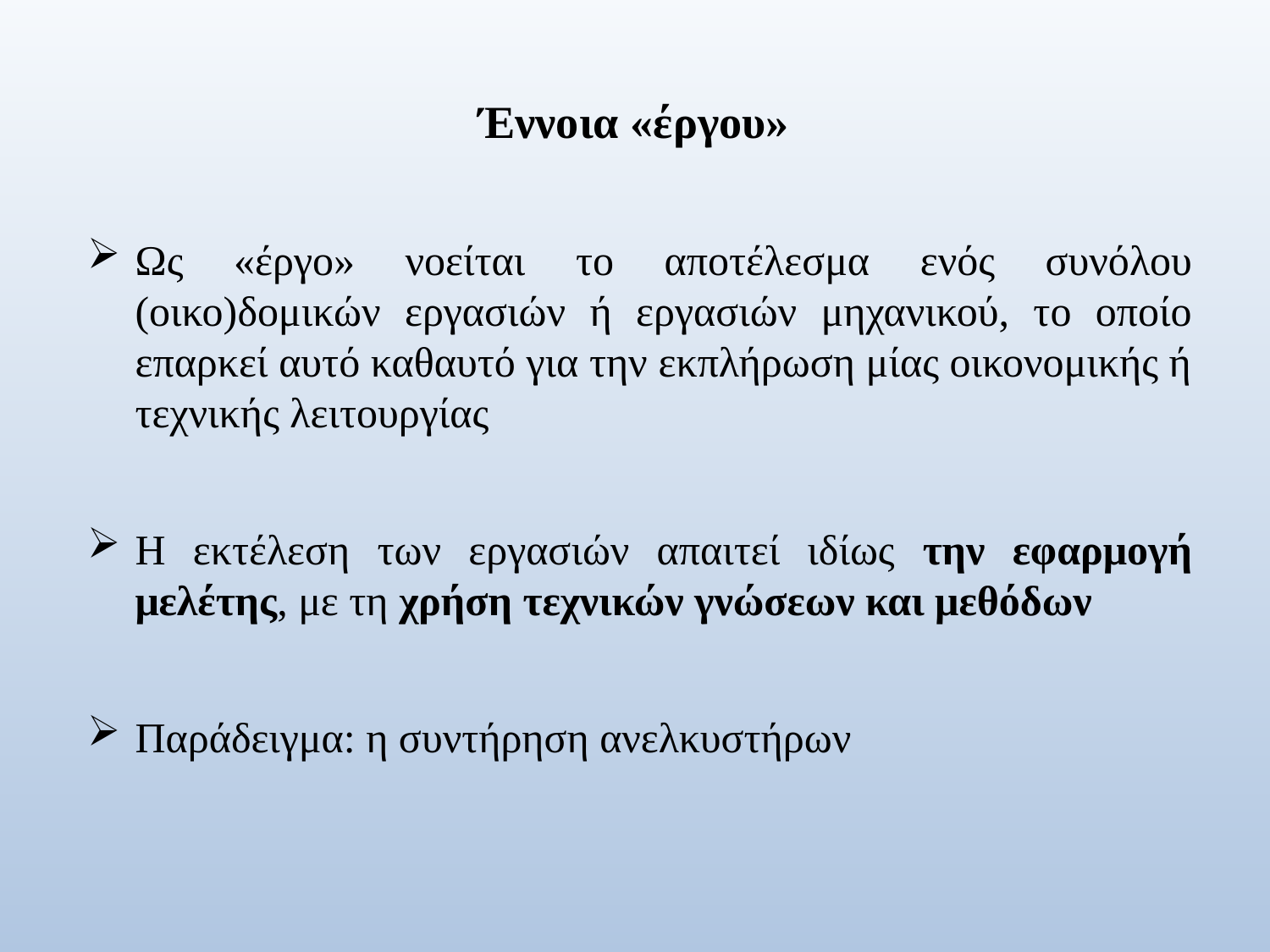

Έννοια «έργου»

Ως «έργο» νοείται το αποτέλεσμα ενός συνόλου (οικο)δομικών εργασιών ή εργασιών μηχανικού, το οποίο επαρκεί αυτό καθαυτό για την εκπλήρωση μίας οικονομικής ή τεχνικής λειτουργίας

Η εκτέλεση των εργασιών απαιτεί ιδίως την εφαρμογή μελέτης, με τη χρήση τεχνικών γνώσεων και μεθόδων

Παράδειγμα: η συντήρηση ανελκυστήρων